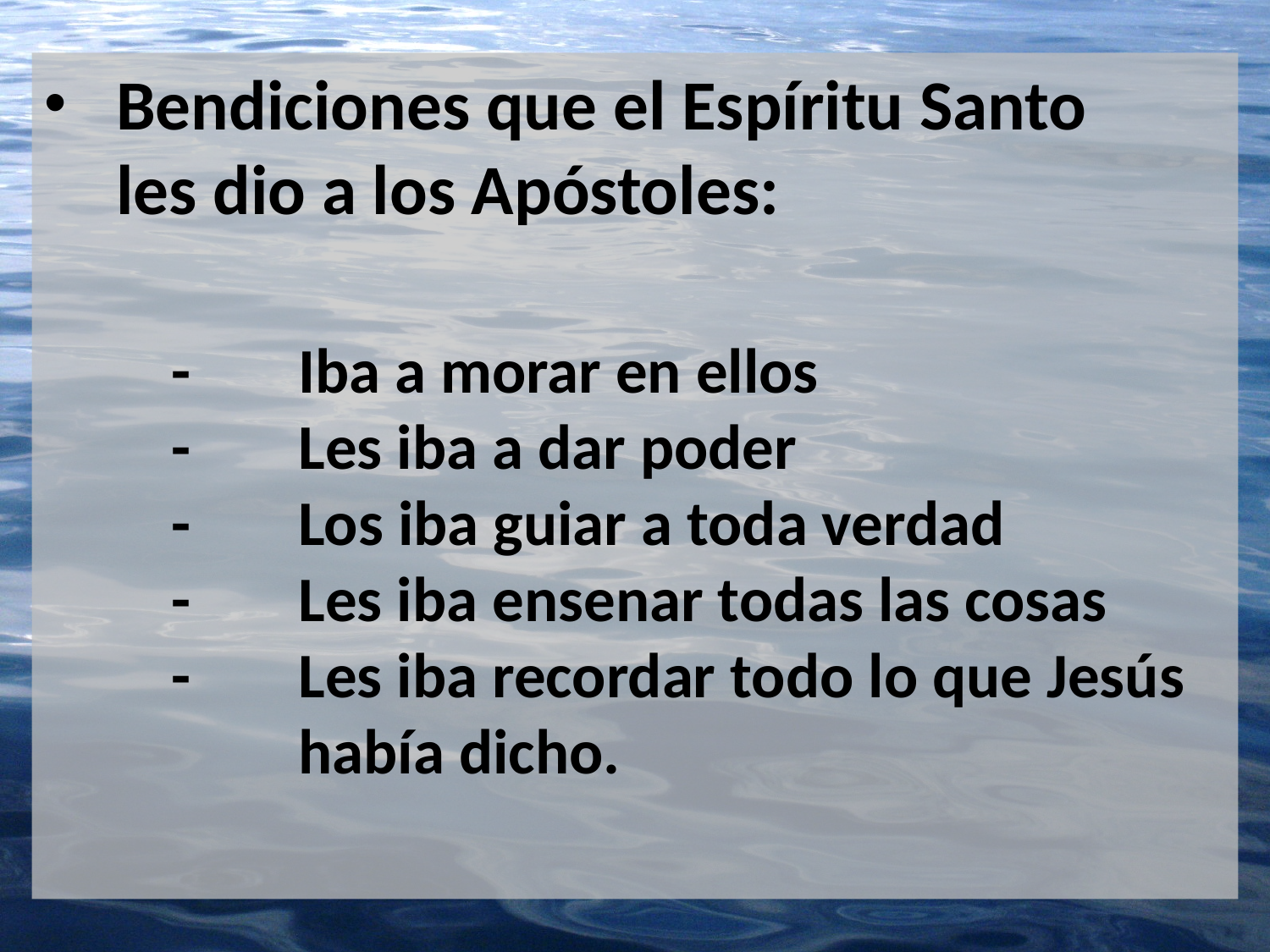

Bendiciones que el Espíritu Santo 		les dio a los Apóstoles:

	-	Iba a morar en ellos
	- 	Les iba a dar poder
	- 	Los iba guiar a toda verdad
	-	Les iba ensenar todas las cosas
	-	Les iba recordar todo lo que Jesús
		había dicho.